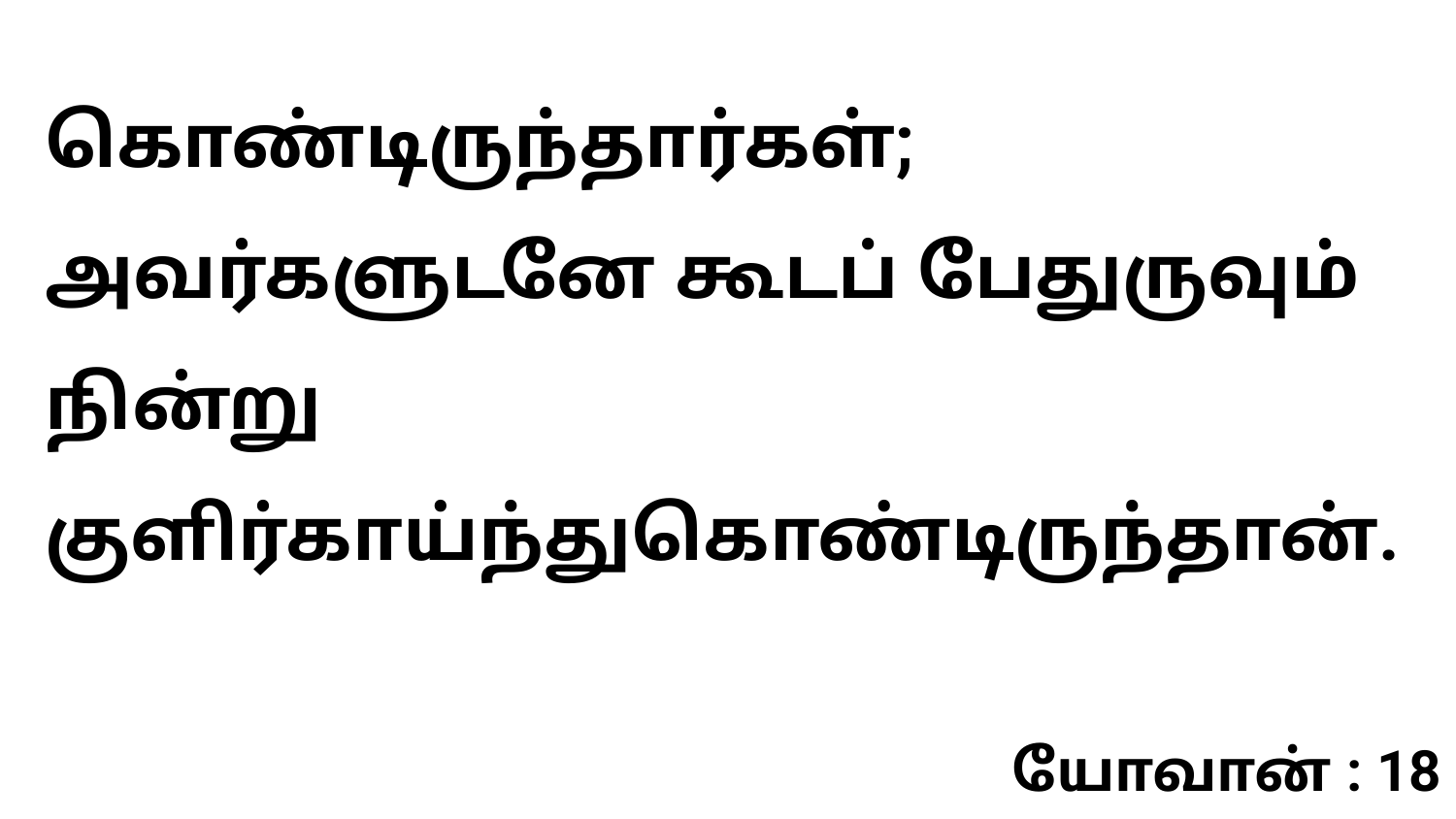

கொண்டிருந்தார்கள்; அவர்களுடனே கூடப் பேதுருவும் நின்று குளிர்காய்ந்துகொண்டிருந்தான்.
யோவான் : 18